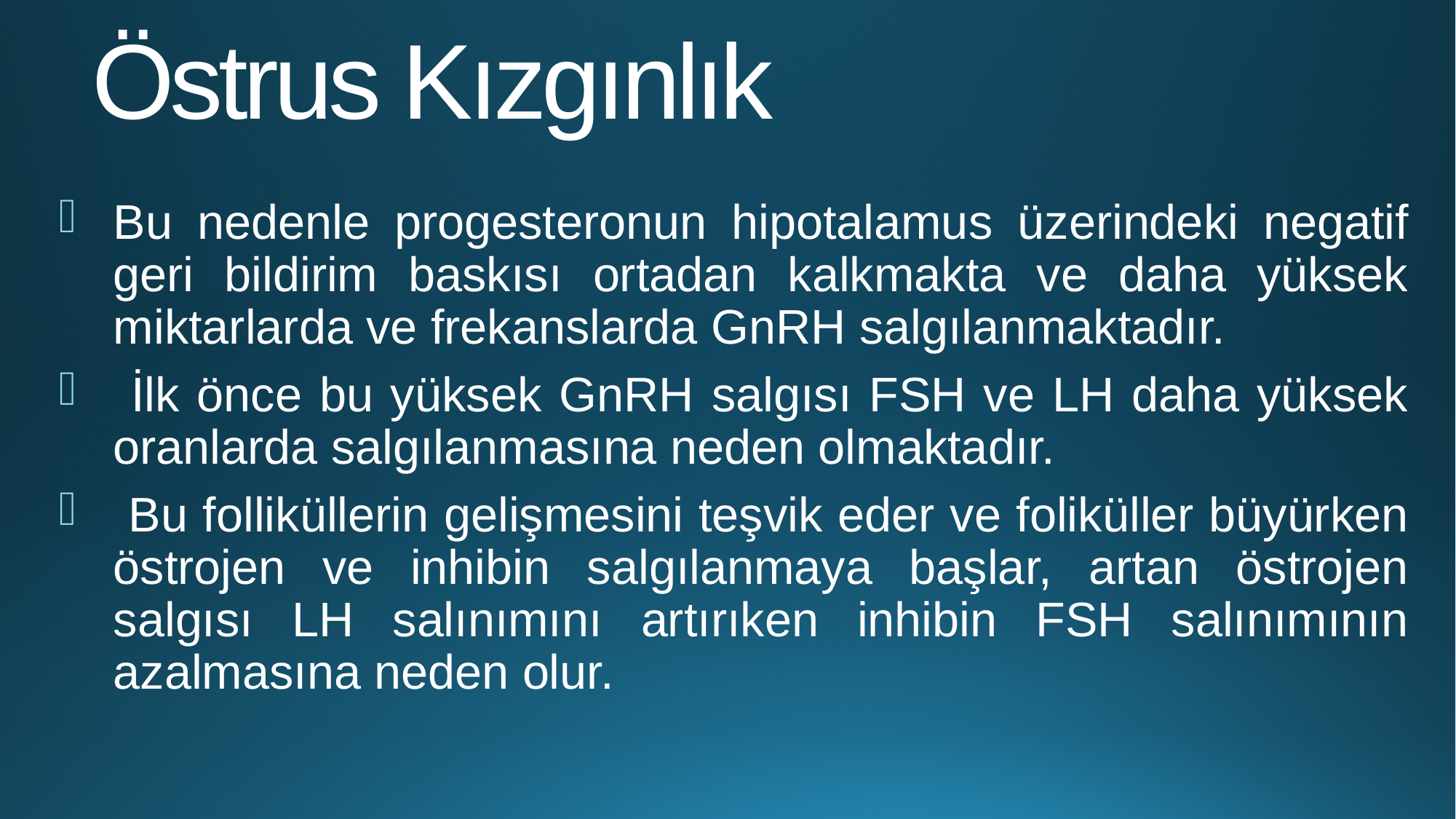

# Östrus Kızgınlık
Bu nedenle progesteronun hipotalamus üzerindeki negatif geri bildirim baskısı ortadan kalkmakta ve daha yüksek miktarlarda ve frekanslarda GnRH salgılanmaktadır.
 İlk önce bu yüksek GnRH salgısı FSH ve LH daha yüksek oranlarda salgılanmasına neden olmaktadır.
 Bu folliküllerin gelişmesini teşvik eder ve foliküller büyürken östrojen ve inhibin salgılanmaya başlar, artan östrojen salgısı LH salınımını artırıken inhibin FSH salınımının azalmasına neden olur.